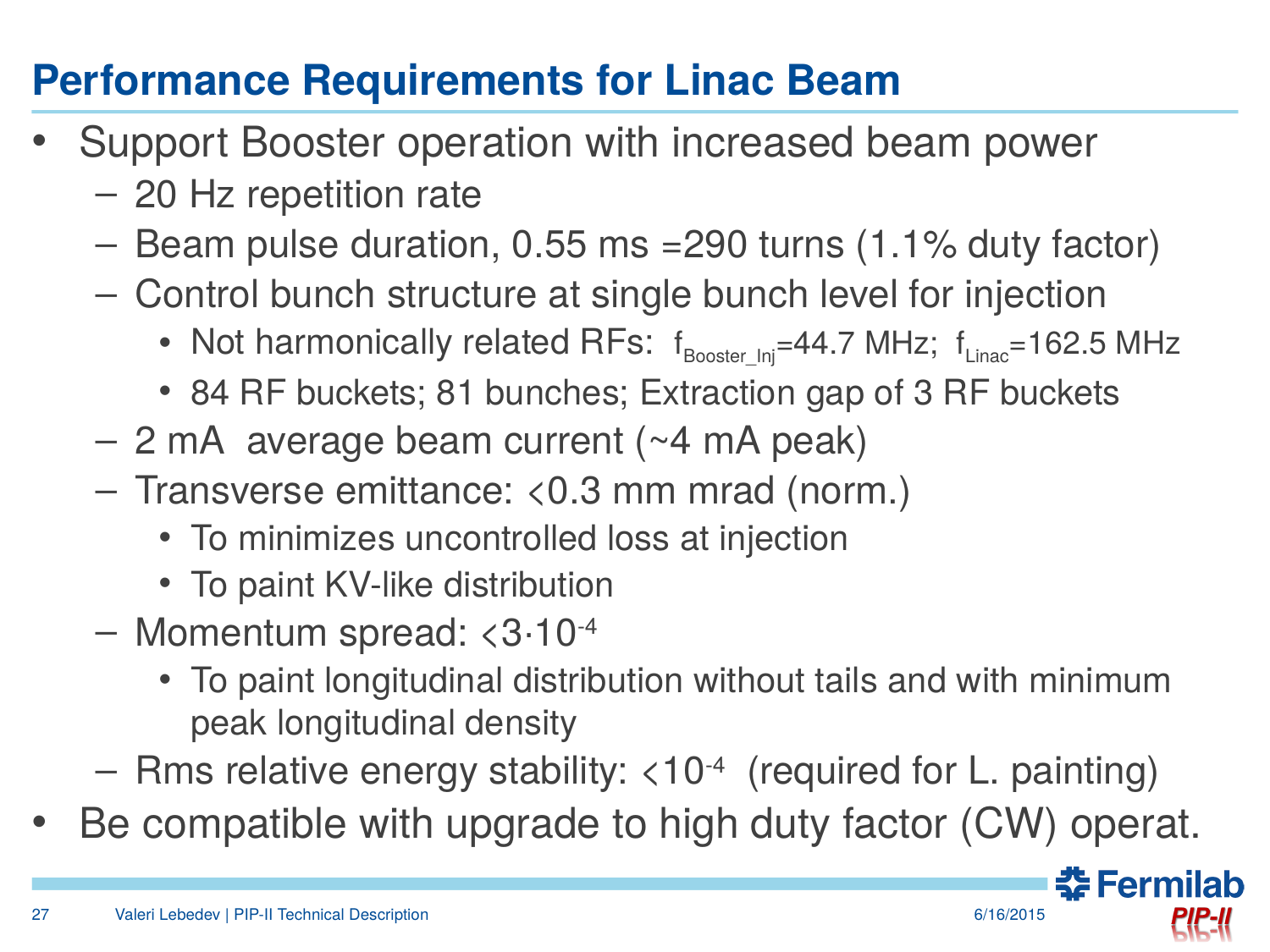

# Performance Requirements for Linac Beam
Support Booster operation with increased beam power
20 Hz repetition rate
Beam pulse duration, 0.55 ms =290 turns (1.1% duty factor)
Control bunch structure at single bunch level for injection
Not harmonically related RFs:  fBooster_Inj=44.7 MHz;  fLinac=162.5 MHz
84 RF buckets; 81 bunches; Extraction gap of 3 RF buckets
2 mA  average beam current (~4 mA peak)
Transverse emittance: <0.3 mm mrad (norm.)
To minimizes uncontrolled loss at injection
To paint KV-like distribution
Momentum spread: <3∙10-4
To paint longitudinal distribution without tails and with minimum peak longitudinal density
Rms relative energy stability: <10-4  (required for L. painting)
Be compatible with upgrade to high duty factor (CW) operat.

27
Valeri Lebedev | PIP-II Technical Description
6/16/2015